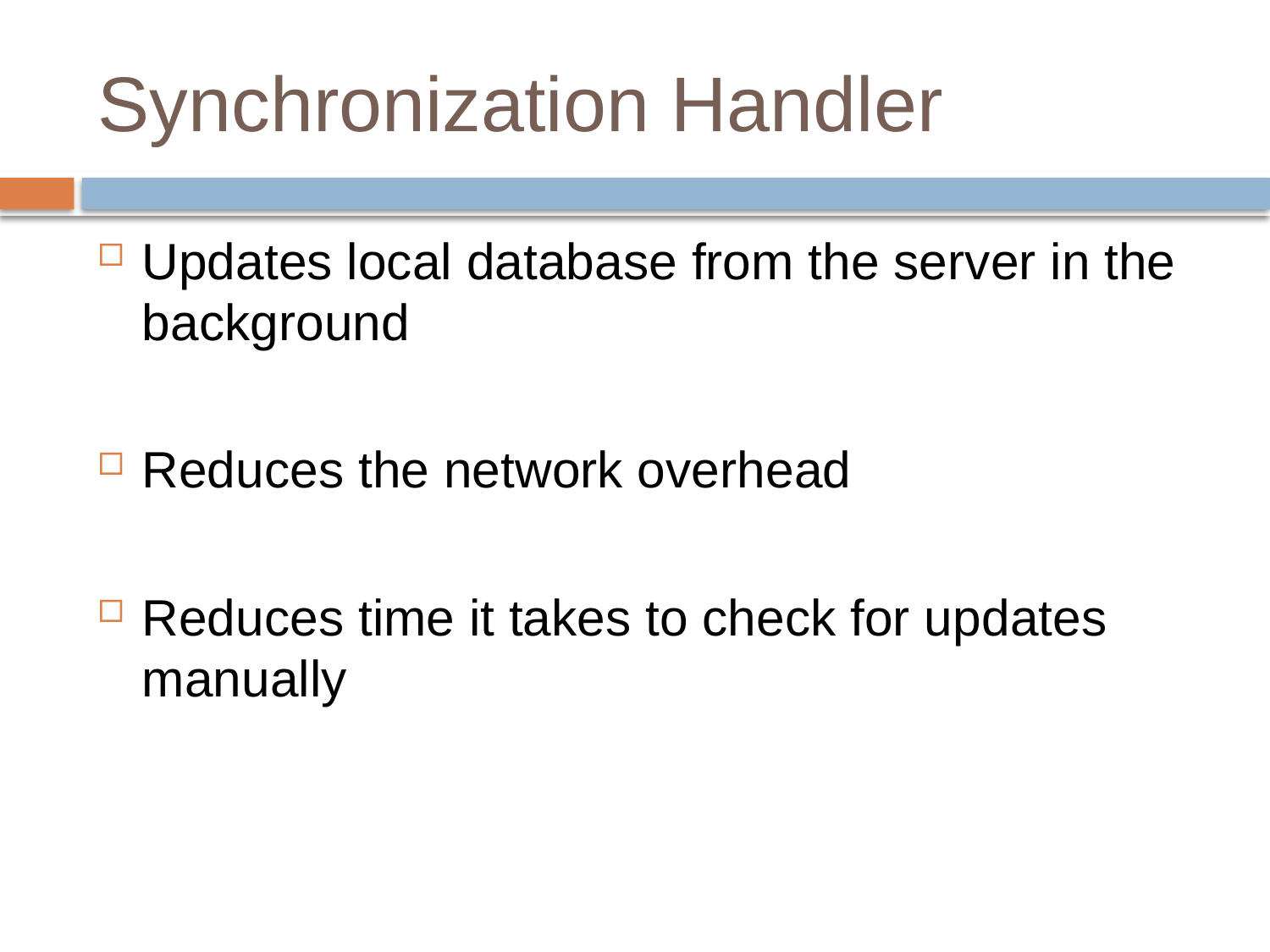

# Synchronization Handler
Updates local database from the server in the background

Reduces the network overhead

Reduces time it takes to check for updates manually